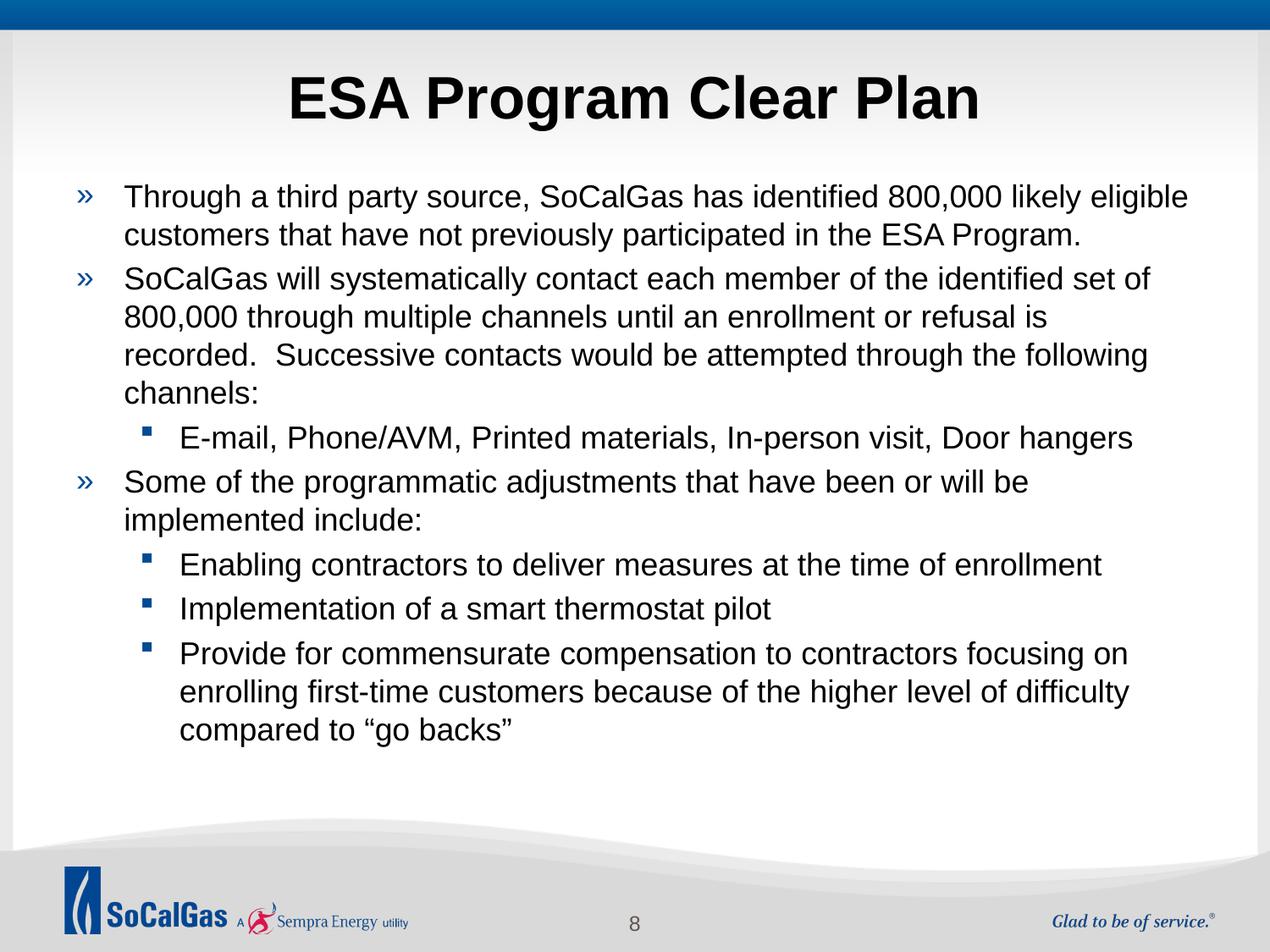

8
# ESA Program Clear Plan
Through a third party source, SoCalGas has identified 800,000 likely eligible customers that have not previously participated in the ESA Program.
SoCalGas will systematically contact each member of the identified set of 800,000 through multiple channels until an enrollment or refusal is recorded.  Successive contacts would be attempted through the following channels:
E-mail, Phone/AVM, Printed materials, In-person visit, Door hangers
Some of the programmatic adjustments that have been or will be implemented include:
Enabling contractors to deliver measures at the time of enrollment
Implementation of a smart thermostat pilot
Provide for commensurate compensation to contractors focusing on enrolling first-time customers because of the higher level of difficulty compared to “go backs”